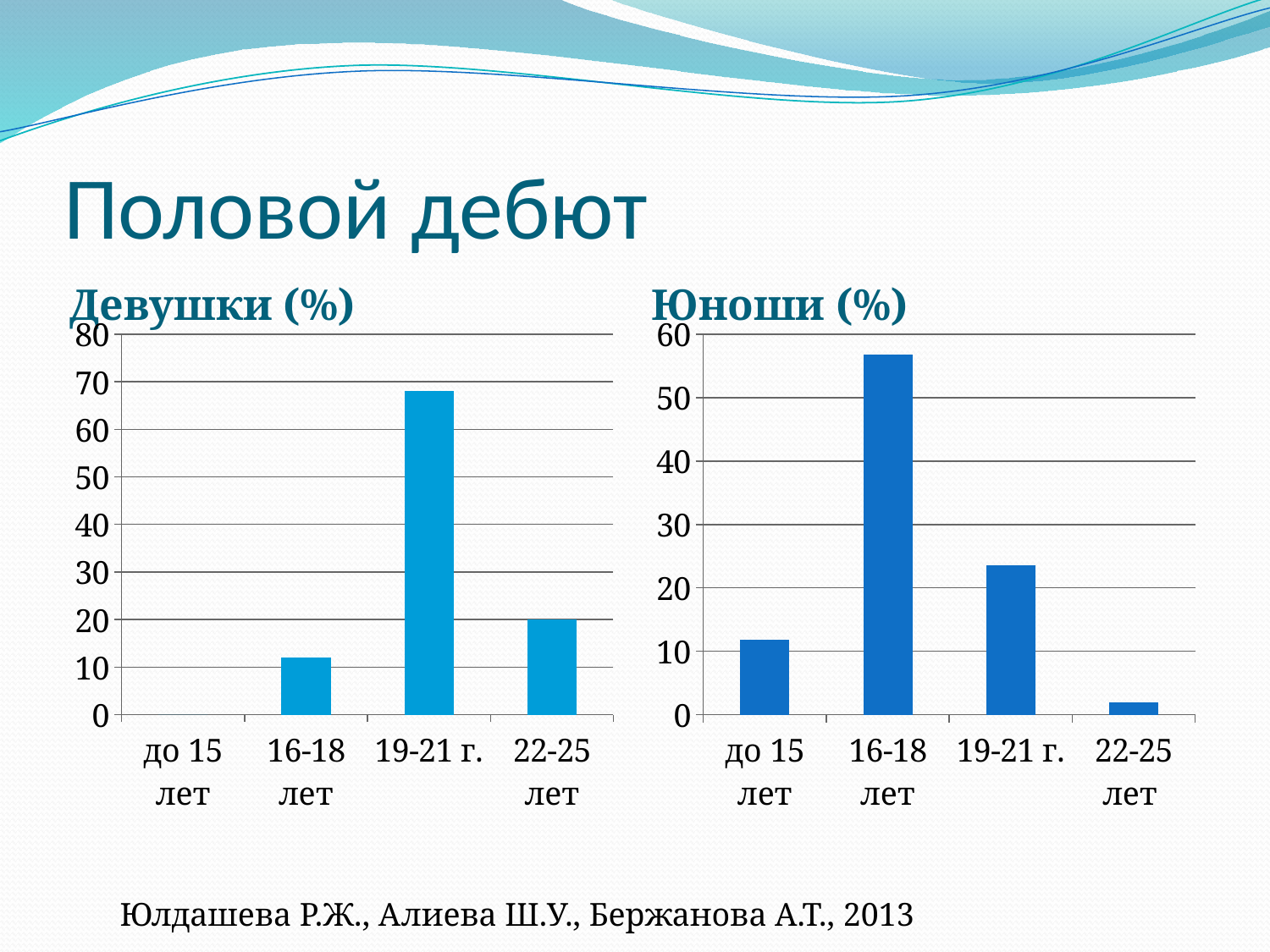

# Половой дебют
Девушки (%)
Юноши (%)

### Chart

| Category | Series 1 |
|---|---|
| до 15 лет | 0.0 |
| 16-18 лет | 12.0 |
| 19-21 г. | 68.0 |
| 22-25 лет | 20.0 |

### Chart

| Category | Series 1 |
|---|---|
| до 15 лет | 11.8 |
| 16-18 лет | 56.8 |
| 19-21 г. | 23.5 |
| 22-25 лет  | 2.0 |
Юлдашева Р.Ж., Алиева Ш.У., Бержанова А.Т., 2013